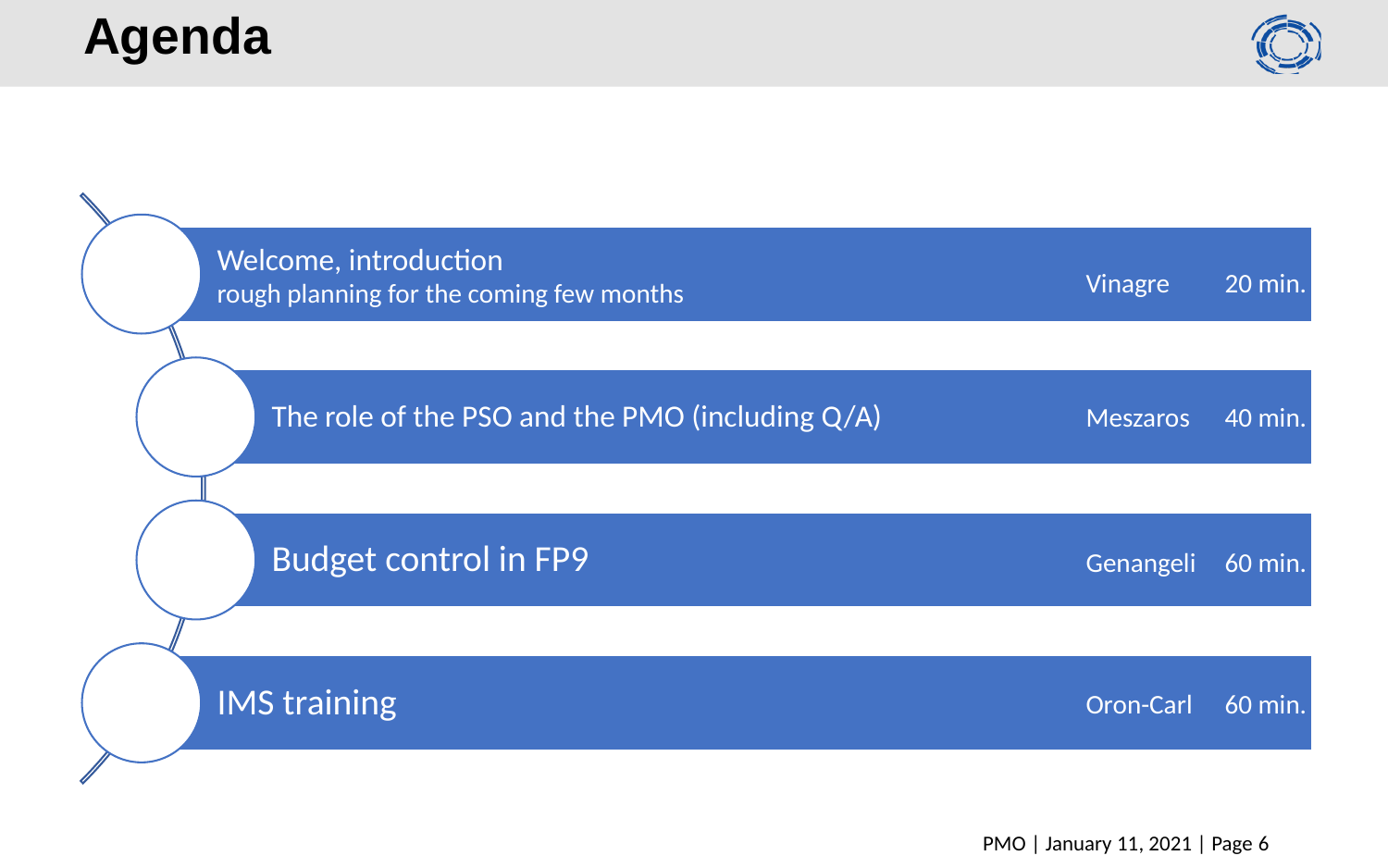

# Agenda
Welcome, introduction
rough planning for the coming few months
The role of the PSO and the PMO (including Q/A)
Budget control in FP9
IMS training
Vinagre	20 min.
Meszaros	40 min.
Genangeli	60 min.
Oron-Carl	60 min.